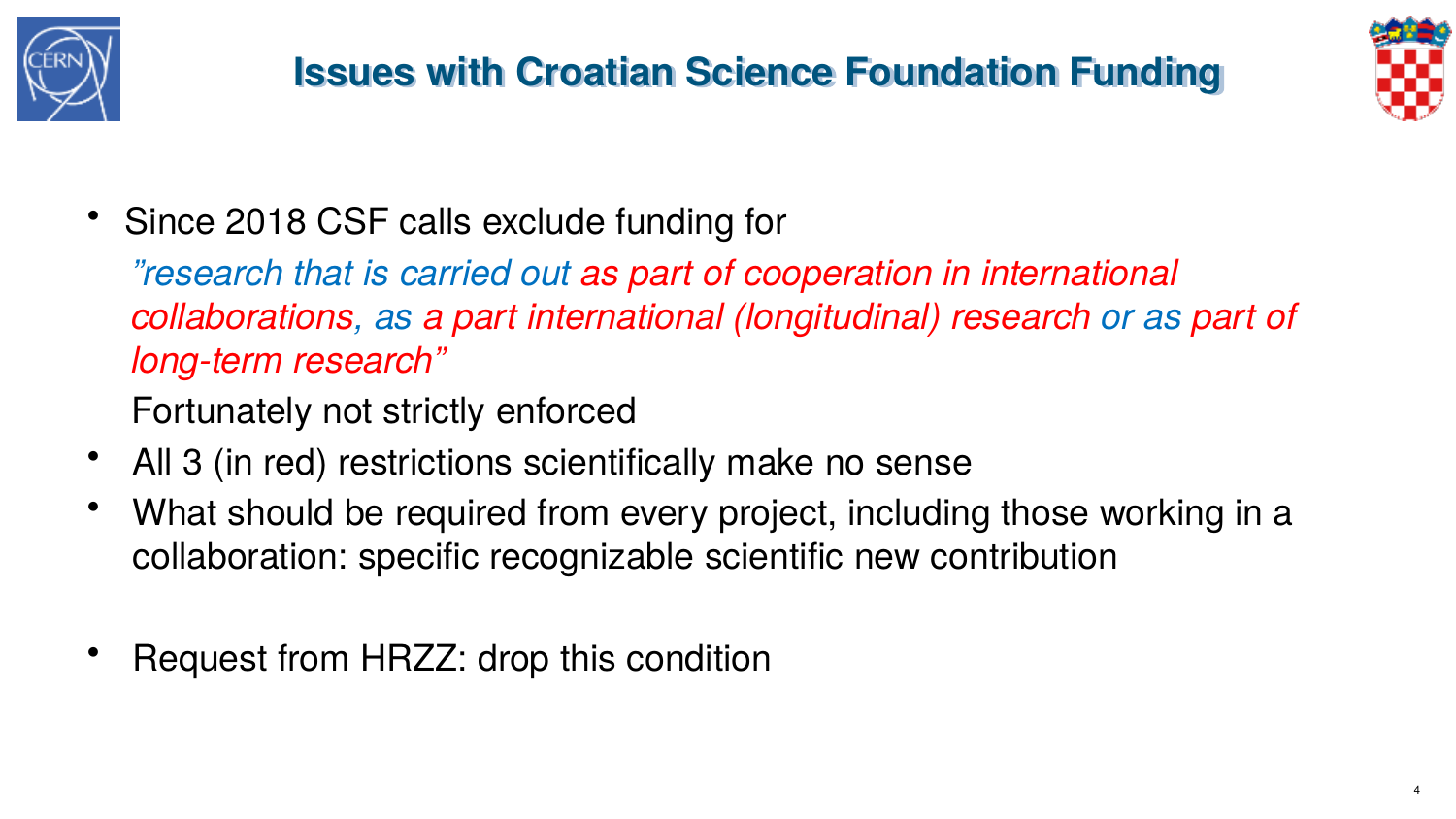

# Issues with Croatian Science Foundation Funding
Since 2018 CSF calls exclude funding for
”research that is carried out as part of cooperation in international collaborations, as a part international (longitudinal) research or as part of long-term research”
Fortunately not strictly enforced
All 3 (in red) restrictions scientifically make no sense
What should be required from every project, including those working in a collaboration: specific recognizable scientific new contribution

Request from HRZZ: drop this condition

4